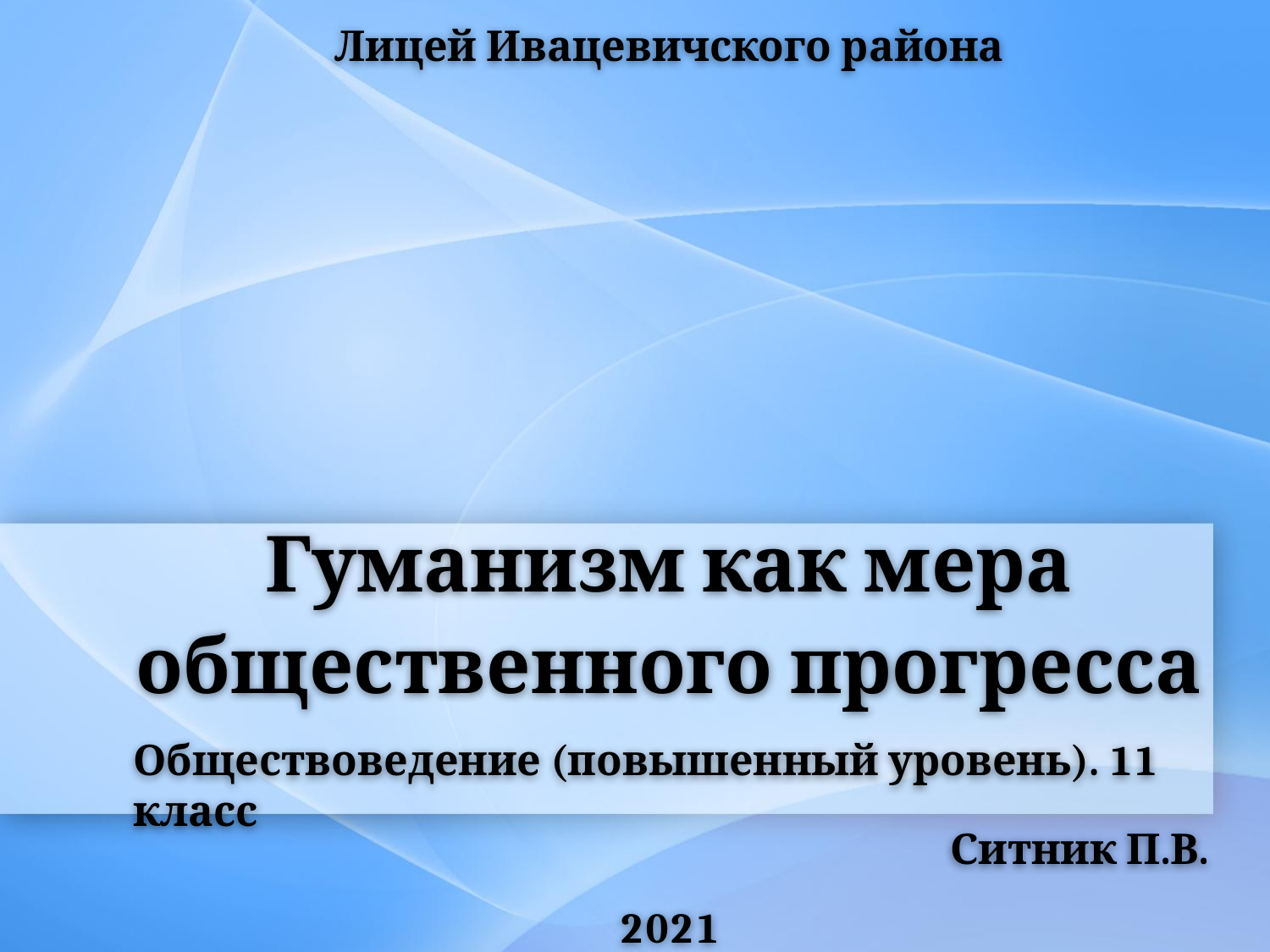

Лицей Ивацевичского района
# Гуманизм как мера общественного прогресса
Обществоведение (повышенный уровень). 11 класс
Ситник П.В.
2021